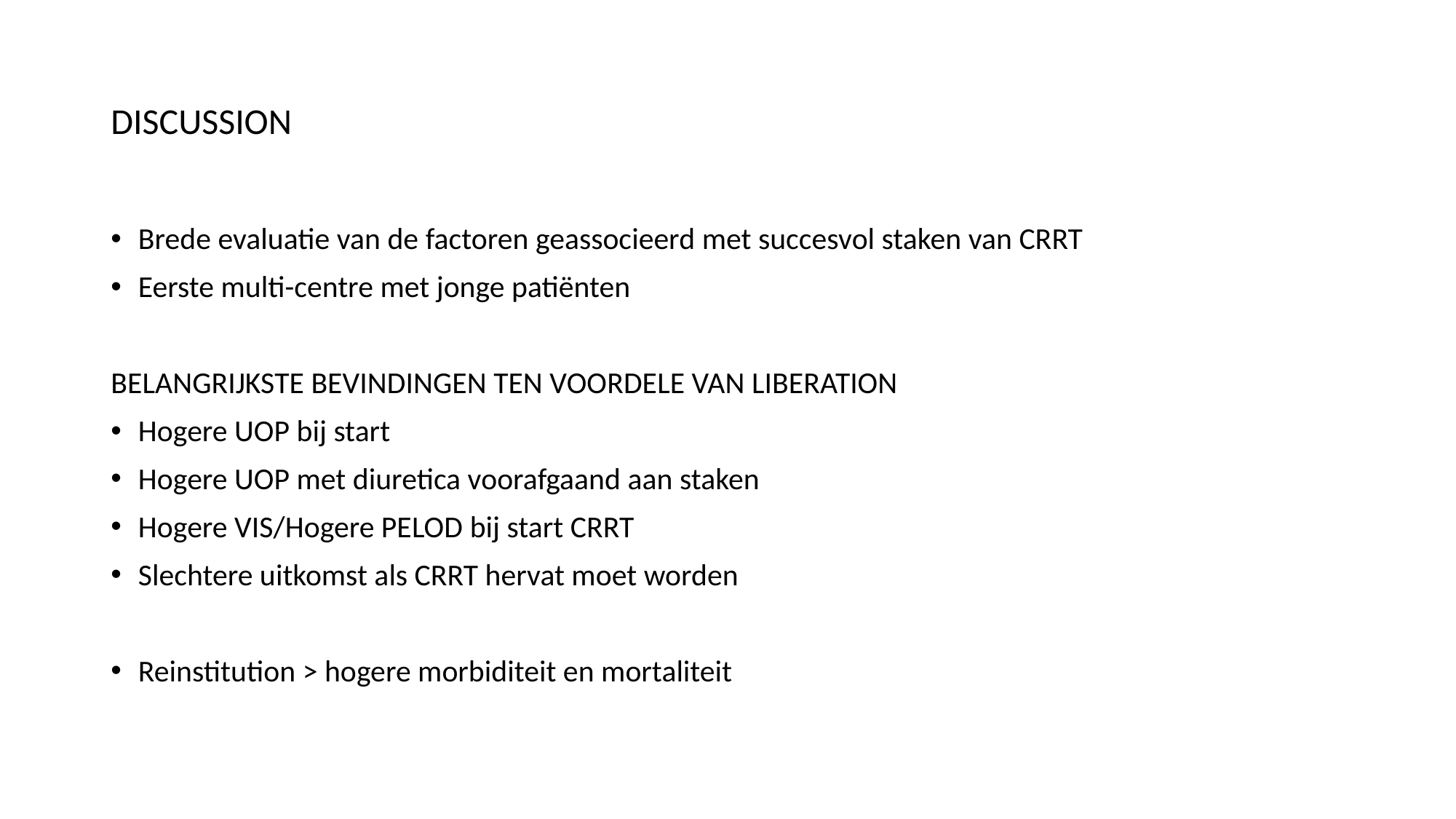

# DISCUSSION
Brede evaluatie van de factoren geassocieerd met succesvol staken van CRRT
Eerste multi-centre met jonge patiënten

BELANGRIJKSTE BEVINDINGEN TEN VOORDELE VAN LIBERATION
Hogere UOP bij start
Hogere UOP met diuretica voorafgaand aan staken
Hogere VIS/Hogere PELOD bij start CRRT
Slechtere uitkomst als CRRT hervat moet worden

Reinstitution > hogere morbiditeit en mortaliteit